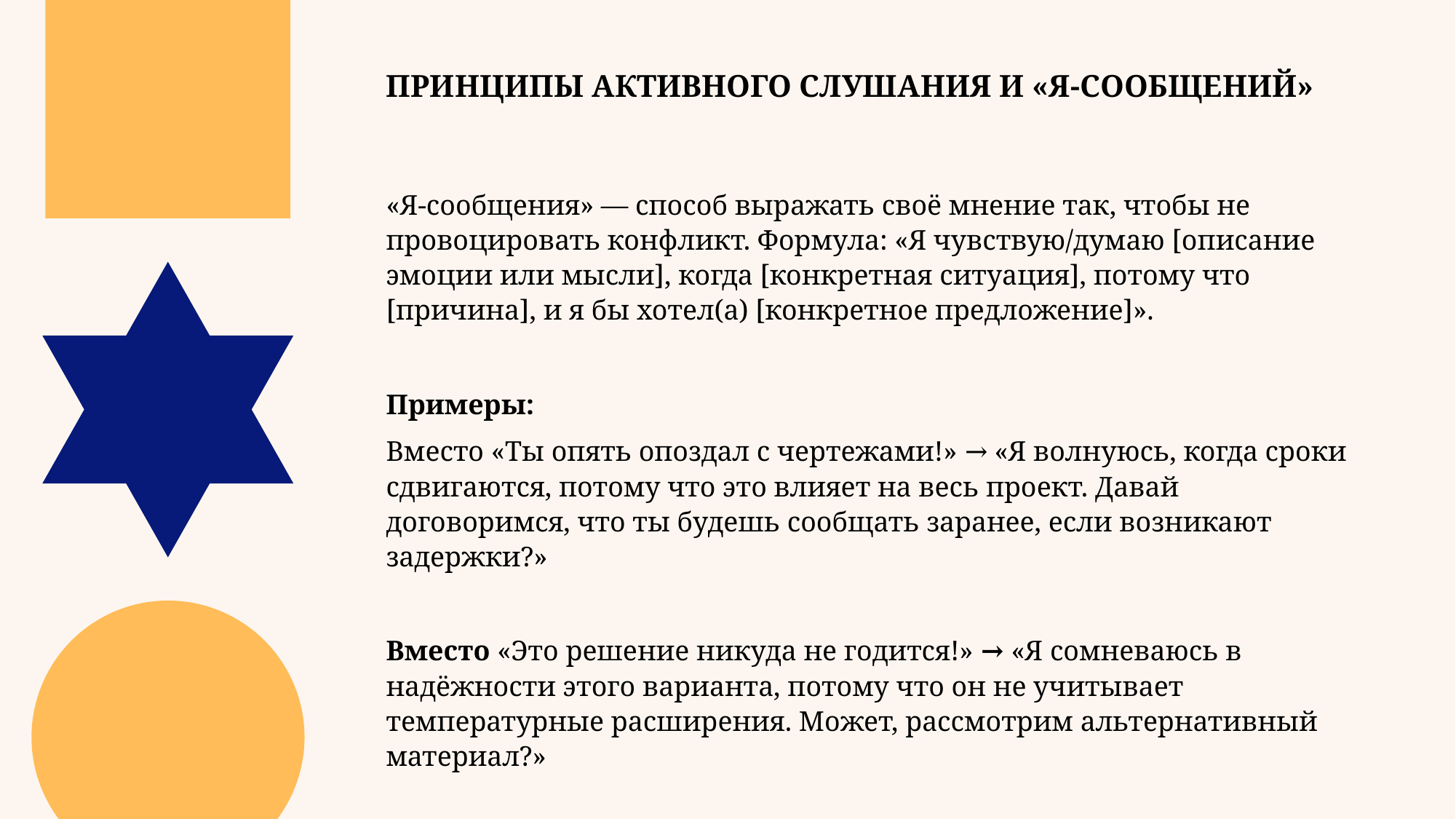

ПРИНЦИПЫ АКТИВНОГО СЛУШАНИЯ И «Я‑СООБЩЕНИЙ»
«Я‑сообщения» — способ выражать своё мнение так, чтобы не провоцировать конфликт. Формула: «Я чувствую/думаю [описание эмоции или мысли], когда [конкретная ситуация], потому что [причина], и я бы хотел(а) [конкретное предложение]».

Примеры:
Вместо «Ты опять опоздал с чертежами!» → «Я волнуюсь, когда сроки сдвигаются, потому что это влияет на весь проект. Давай договоримся, что ты будешь сообщать заранее, если возникают задержки?»

Вместо «Это решение никуда не годится!» → «Я сомневаюсь в надёжности этого варианта, потому что он не учитывает температурные расширения. Может, рассмотрим альтернативный материал?»